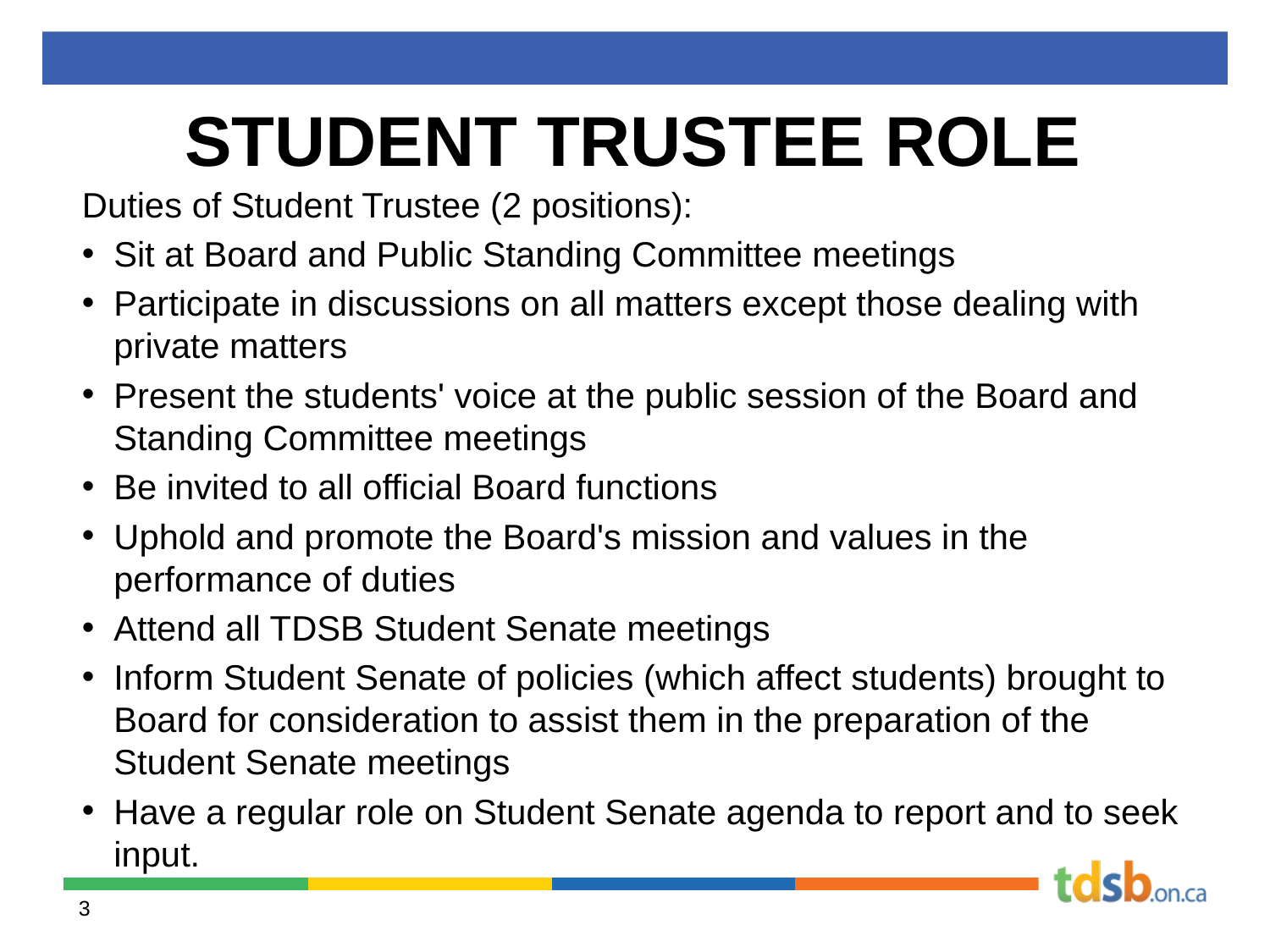

# STUDENT TRUSTEE ROLE
Duties of Student Trustee (2 positions):
Sit at Board and Public Standing Committee meetings
Participate in discussions on all matters except those dealing with private matters
Present the students' voice at the public session of the Board and Standing Committee meetings
Be invited to all official Board functions
Uphold and promote the Board's mission and values in the performance of duties
Attend all TDSB Student Senate meetings
Inform Student Senate of policies (which affect students) brought to Board for consideration to assist them in the preparation of the Student Senate meetings
Have a regular role on Student Senate agenda to report and to seek input.
3